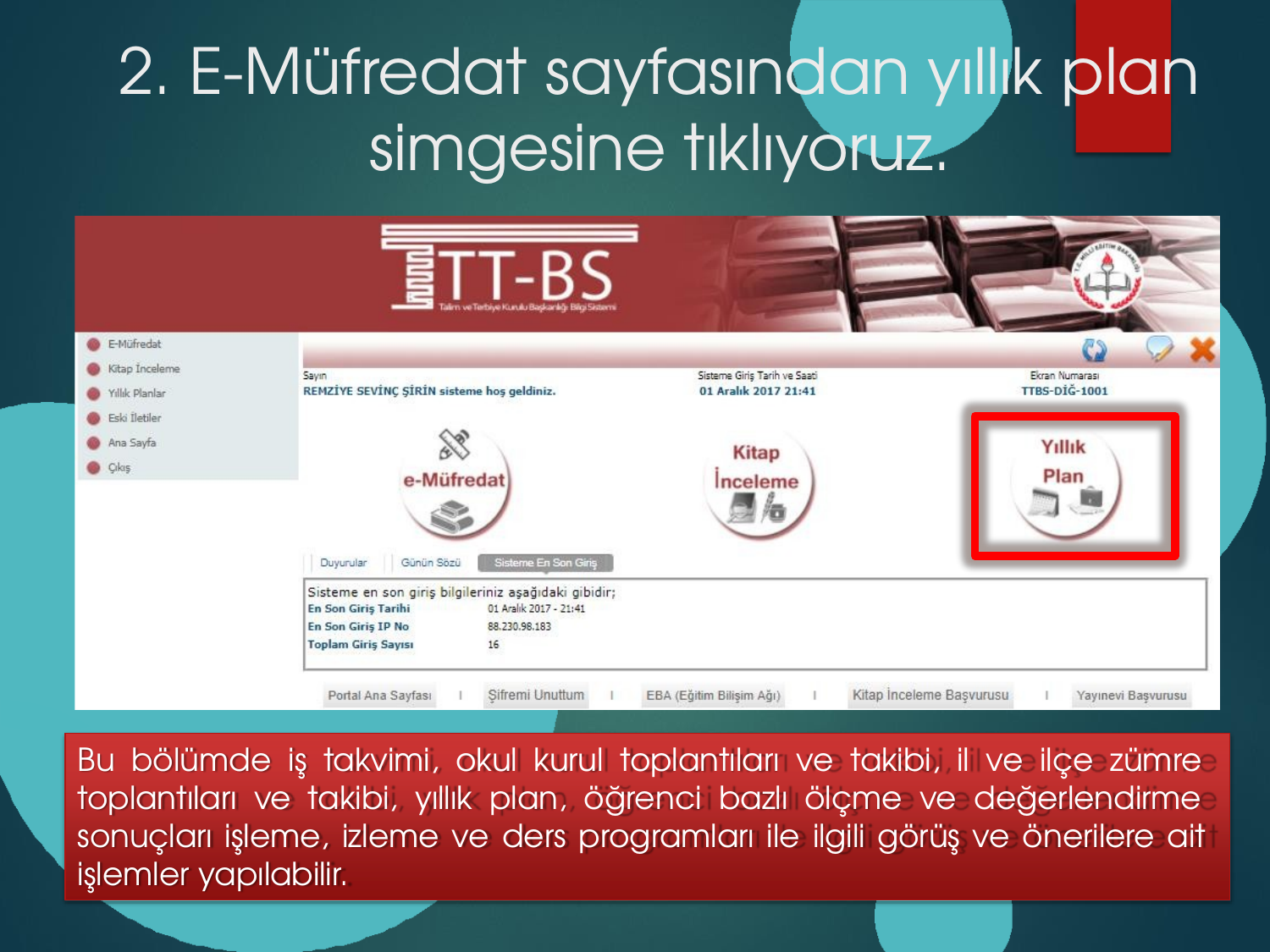

# 2. E-Müfredat sayfasından yıllık plan
simgesine tıklıyoruz.

Bu bölümde iş takvimi, okul kurul toplantıları ve takibi, il ve ilçe zümre  toplantıları ve takibi, yıllık plan, öğrenci bazlı ölçme ve değerlendirme  sonuçları işleme, izleme ve ders programları ile ilgili görüş ve önerilere ait  işlemler yapılabilir.